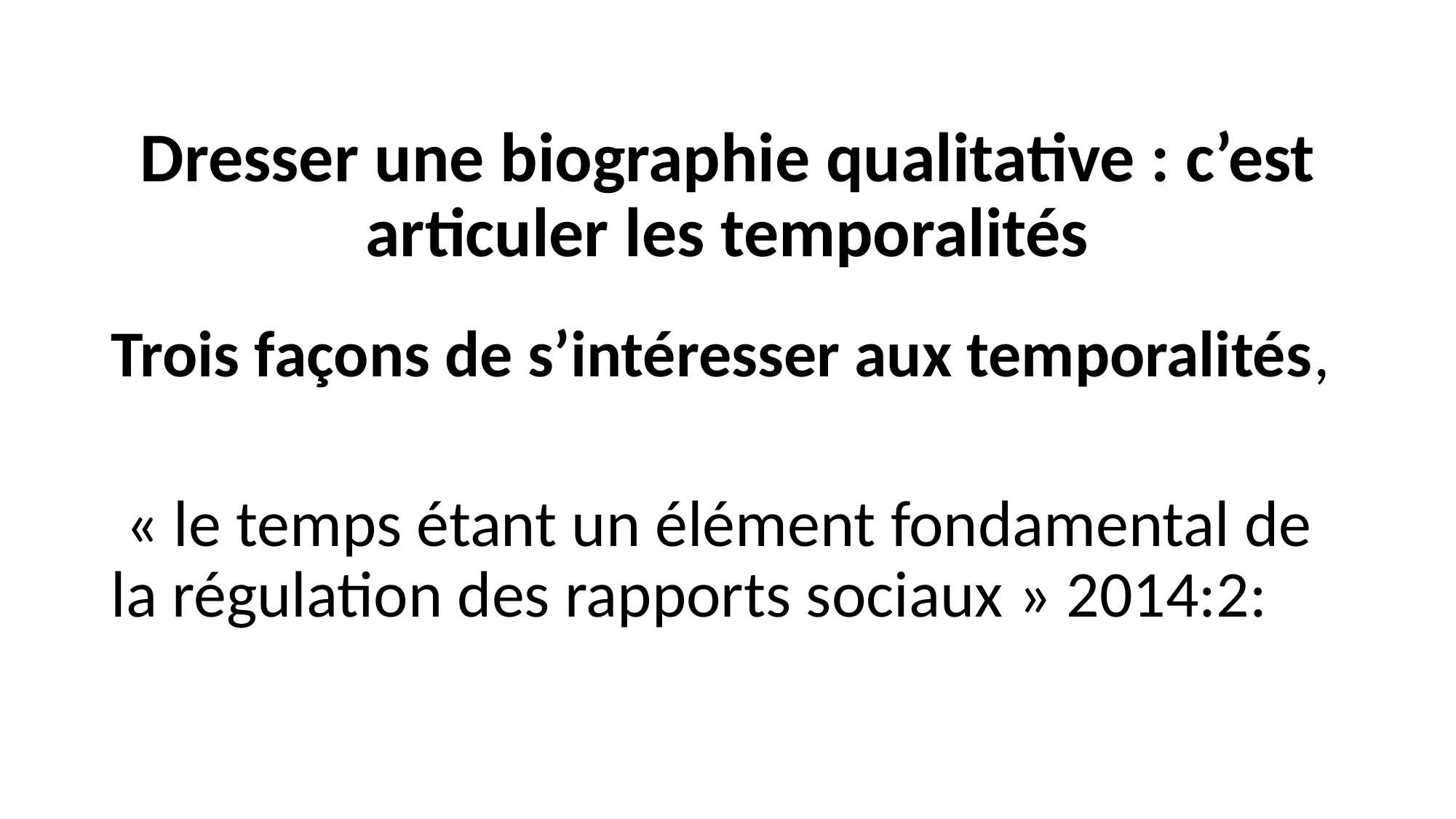

Dresser une biographie qualitative : c’est articuler les temporalités

Trois façons de s’intéresser aux temporalités,

 « le temps étant un élément fondamental de la régulation des rapports sociaux » 2014:2: